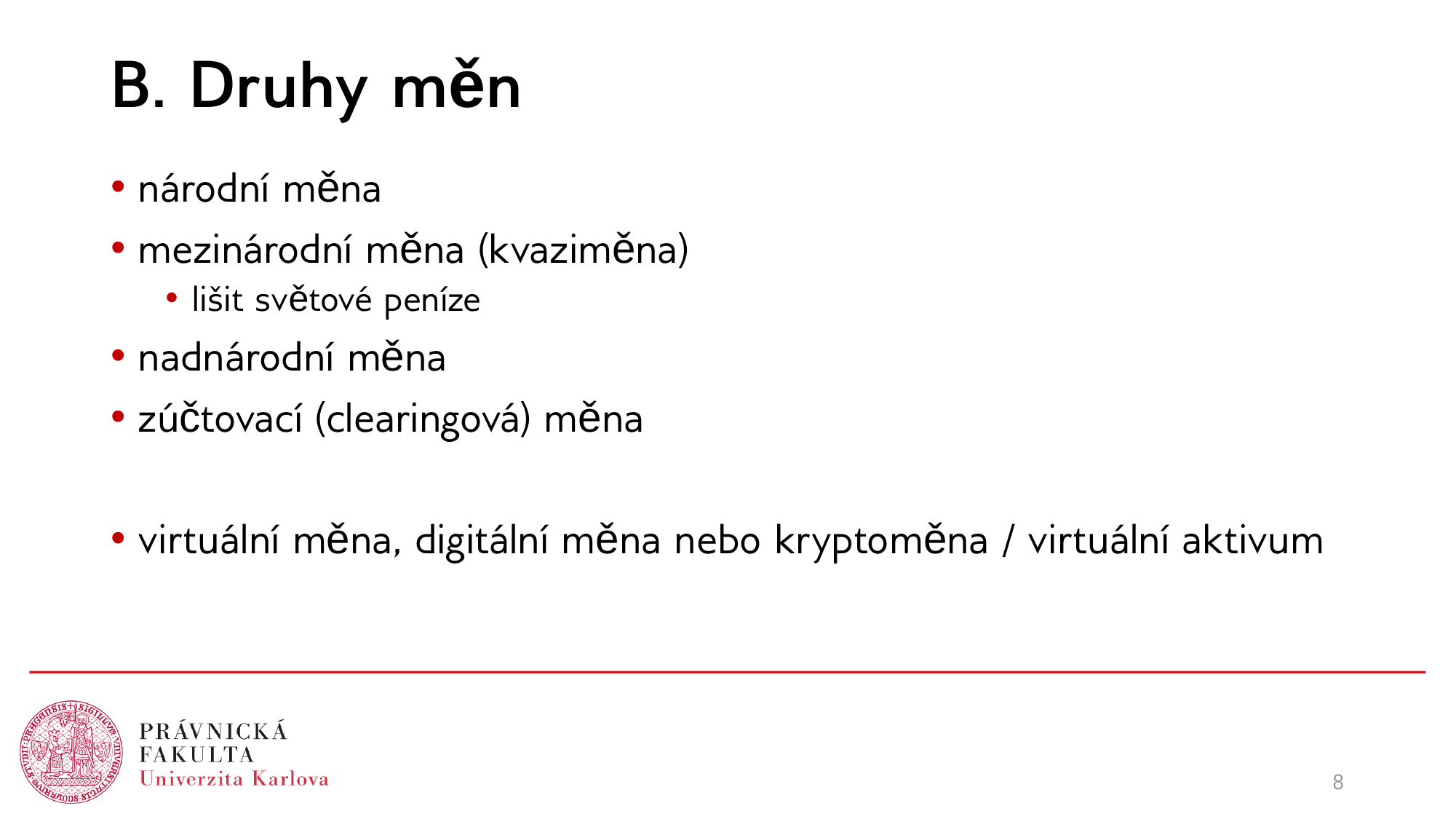

# B. Druhy měn
národní měna
mezinárodní měna (kvaziměna)
lišit světové peníze
nadnárodní měna
zúčtovací (clearingová) měna

virtuální měna, digitální měna nebo kryptoměna / virtuální aktivum
8